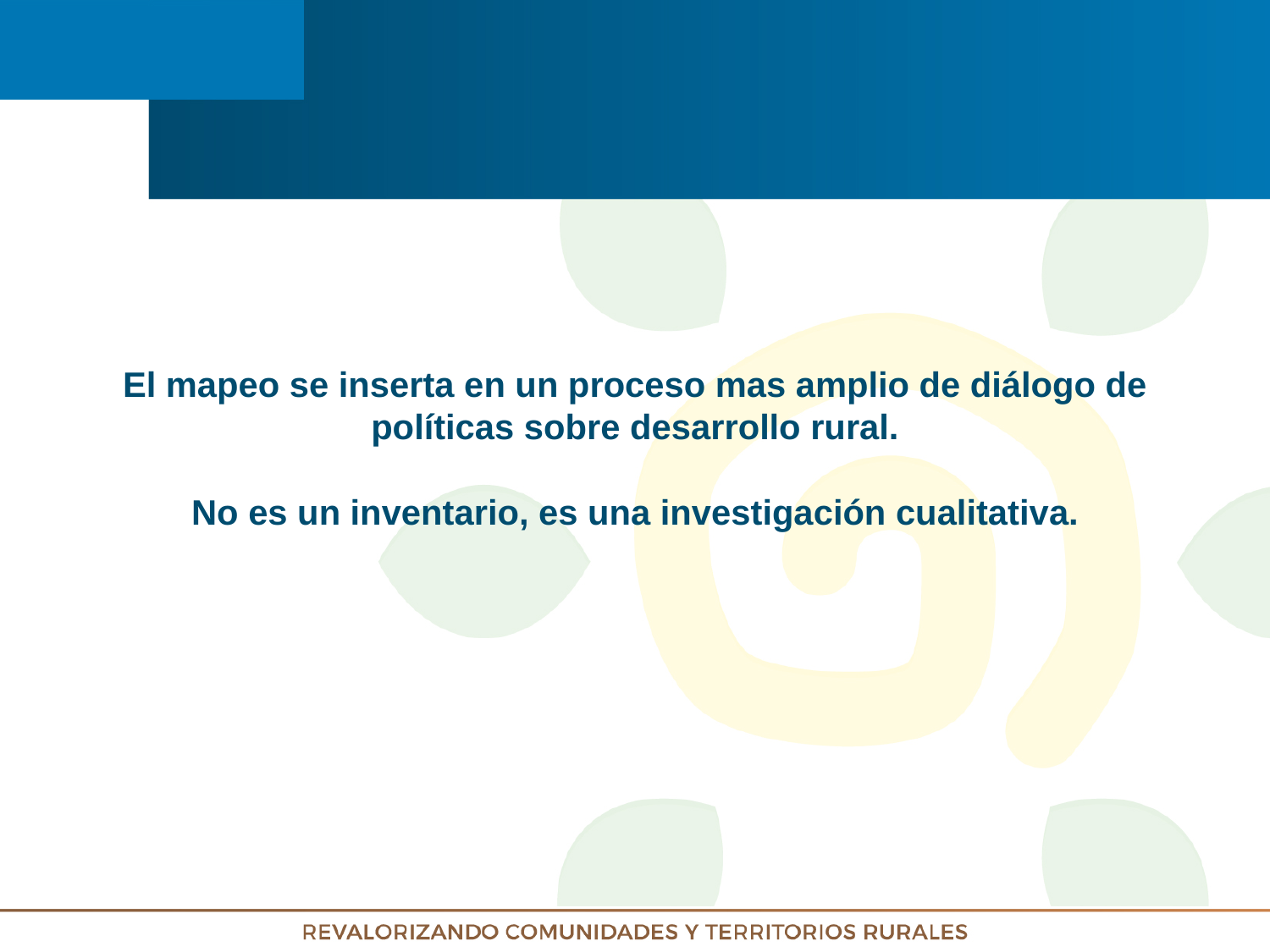

El mapeo se inserta en un proceso mas amplio de diálogo de políticas sobre desarrollo rural.

No es un inventario, es una investigación cualitativa.